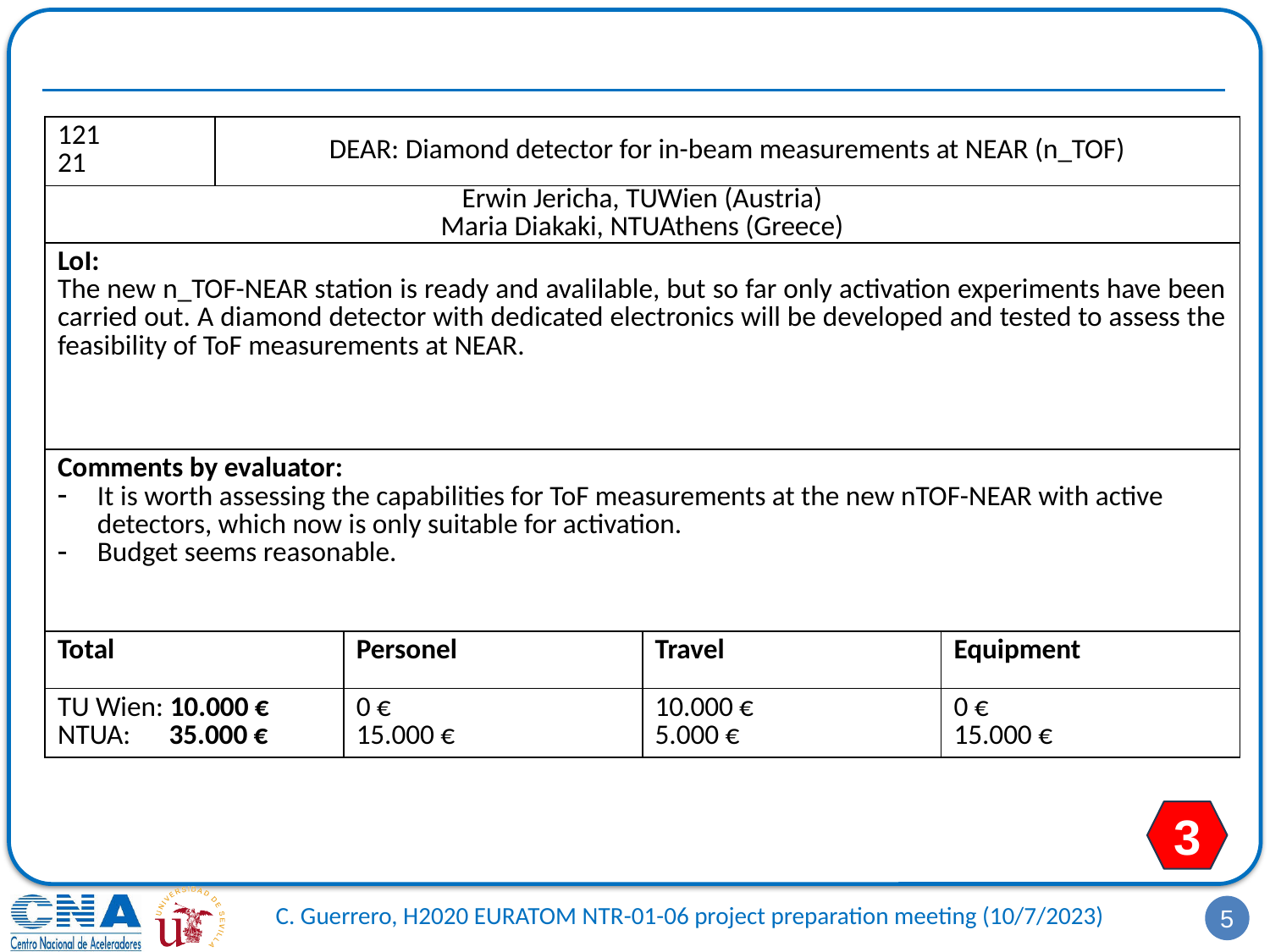

#
| 121 21 | DEAR: Diamond detector for in-beam measurements at NEAR (n\_TOF) |  |  |  |
| --- | --- | --- | --- | --- |
| Erwin Jericha, TUWien (Austria) Maria Diakaki, NTUAthens (Greece) |  | PTB | Germany | Elisa Pirovano |
| LoI: The new n\_TOF-NEAR station is ready and avalilable, but so far only activation experiments have been carried out. A diamond detector with dedicated electronics will be developed and tested to assess the feasibility of ToF measurements at NEAR. |  |  | Upgrade of existing Total Absorption Spectrometers (TAS) that will be employed in beta decay studies of relevance for the calculation of reactor decay heat and the reactor antineutrino spectra. Building a TAS of second generation, allying efficiency with higher segmentation and energy resolution thanks to 16 LaBr3 crystals to be added to the existing segmented TAS in Europe i.e. the DTAS detector (18 NaI crystals [DTAS]) and the Rocinante detector (12 BaF2 crystals [Rocinante]) |  |
| Comments by evaluator: It is worth assessing the capabilities for ToF measurements at the new nTOF-NEAR with active detectors, which now is only suitable for activation. Budget seems reasonable. |  |  |  |  |
| Total |  | Personel | Travel | Equipment |
| TU Wien: 10.000 € NTUA: 35.000 € |  | 0 € 15.000 € | 10.000 € 5.000 € | 0 € 15.000 € |
3
5